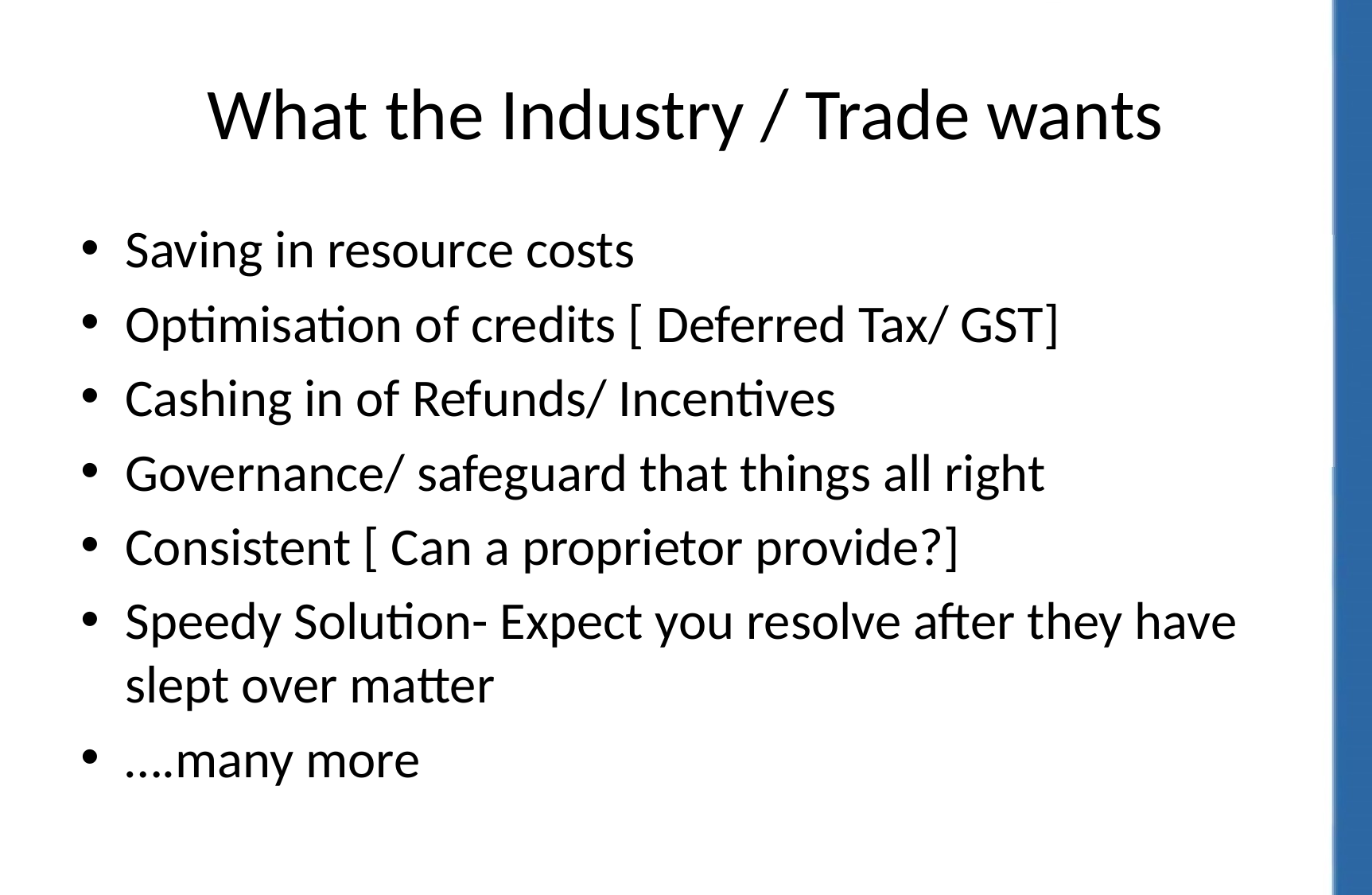

# What the Industry / Trade wants
Saving in resource costs
Optimisation of credits [ Deferred Tax/ GST]
Cashing in of Refunds/ Incentives
Governance/ safeguard that things all right
Consistent [ Can a proprietor provide?]
Speedy Solution- Expect you resolve after they have slept over matter
….many more